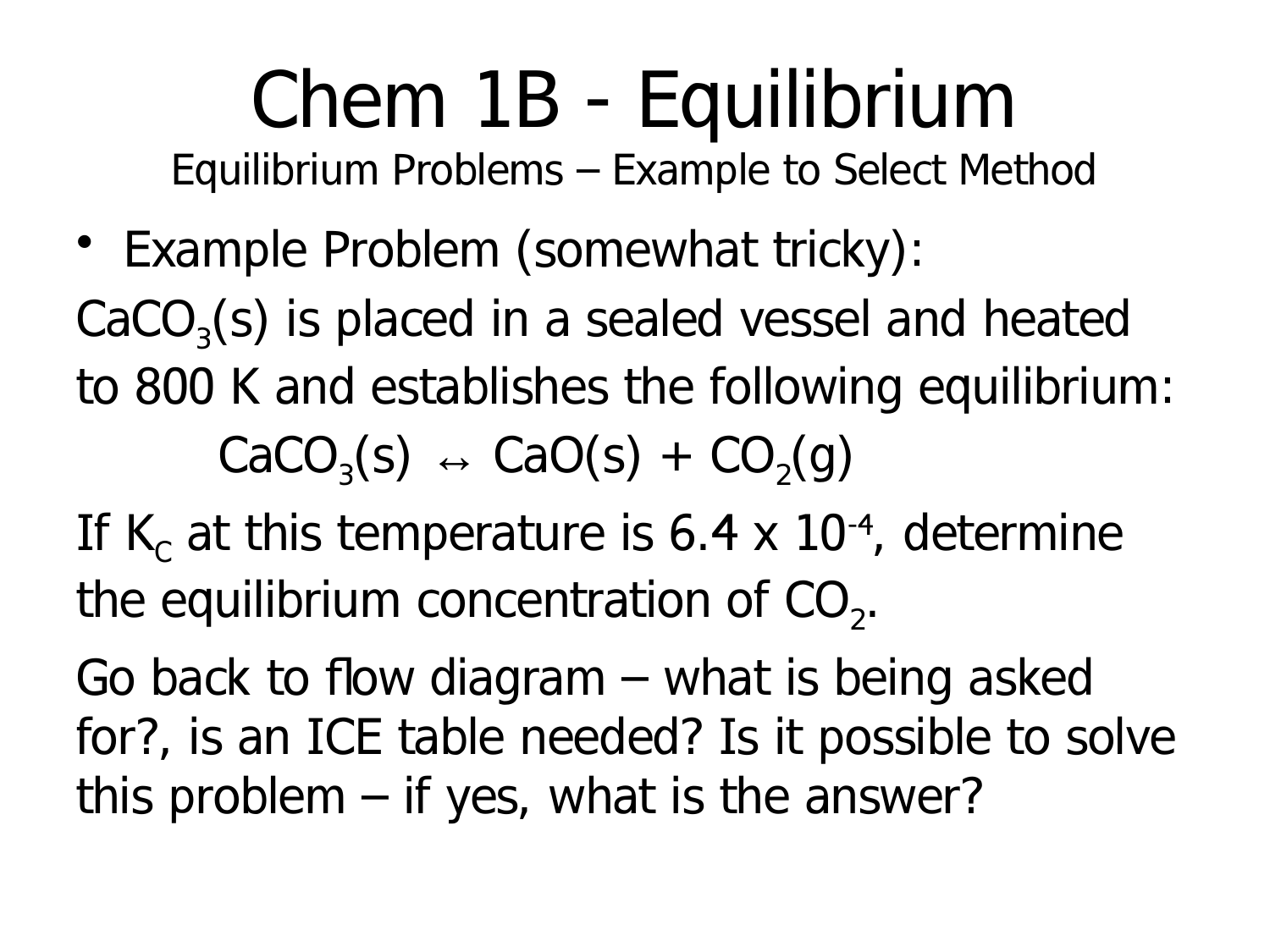

# Chem 1B - Equilibrium Equilibrium Problems – Example to Select Method
Example Problem (somewhat tricky):
CaCO3(s) is placed in a sealed vessel and heated  to 800 K and establishes the following equilibrium:
	 CaCO3(s) ↔ CaO(s) + CO2(g)
If KC at this temperature is 6.4 x 10-4, determine the equilibrium concentration of CO2.
Go back to flow diagram – what is being asked for?, is an ICE table needed? Is it possible to solve this problem – if yes, what is the answer?